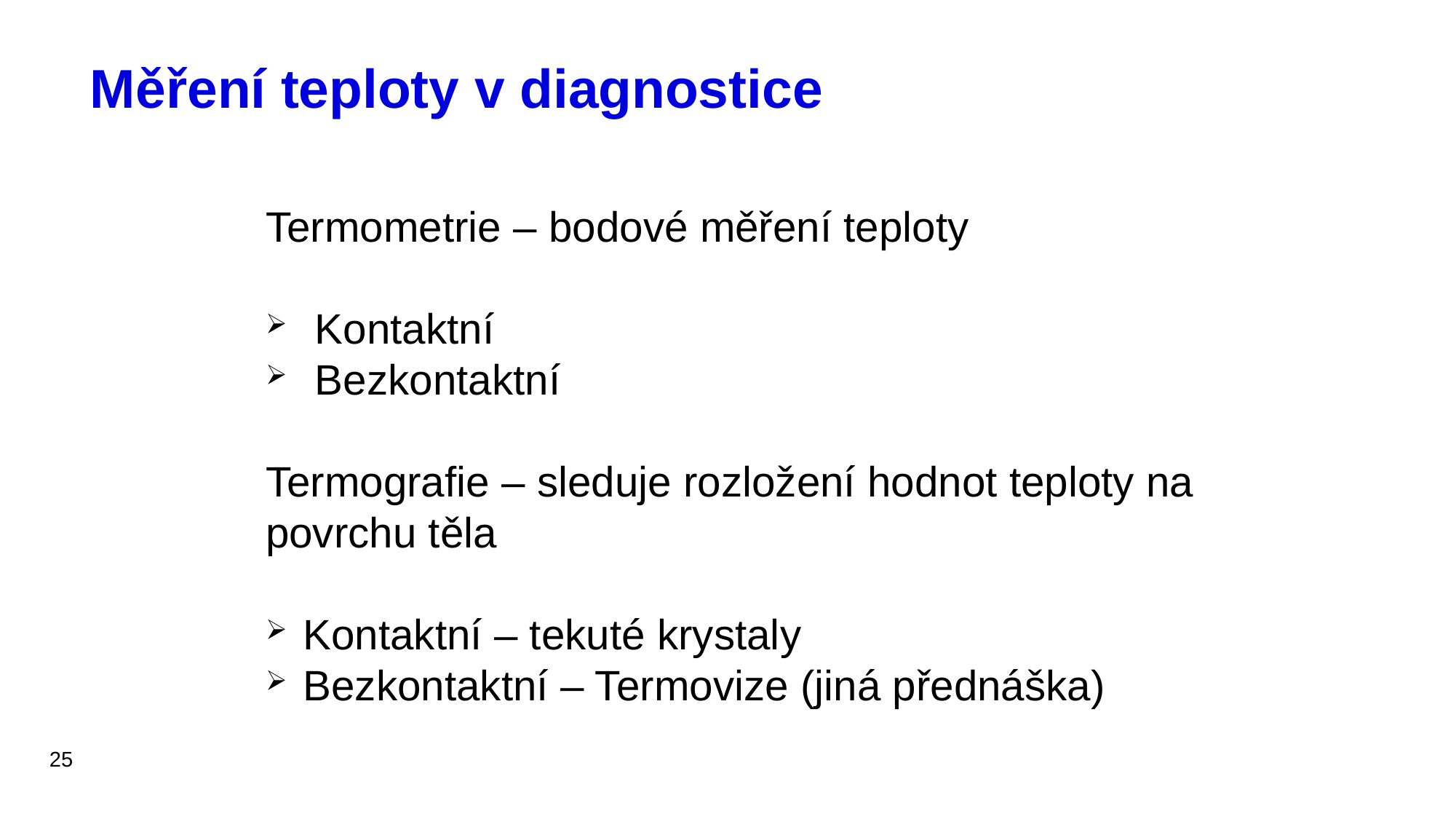

Měření teploty v diagnostice
Termometrie – bodové měření teploty

  Kontaktní
  Bezkontaktní

Termografie – sleduje rozložení hodnot teploty na povrchu těla

 Kontaktní – tekuté krystaly
 Bezkontaktní – Termovize (jiná přednáška)
25